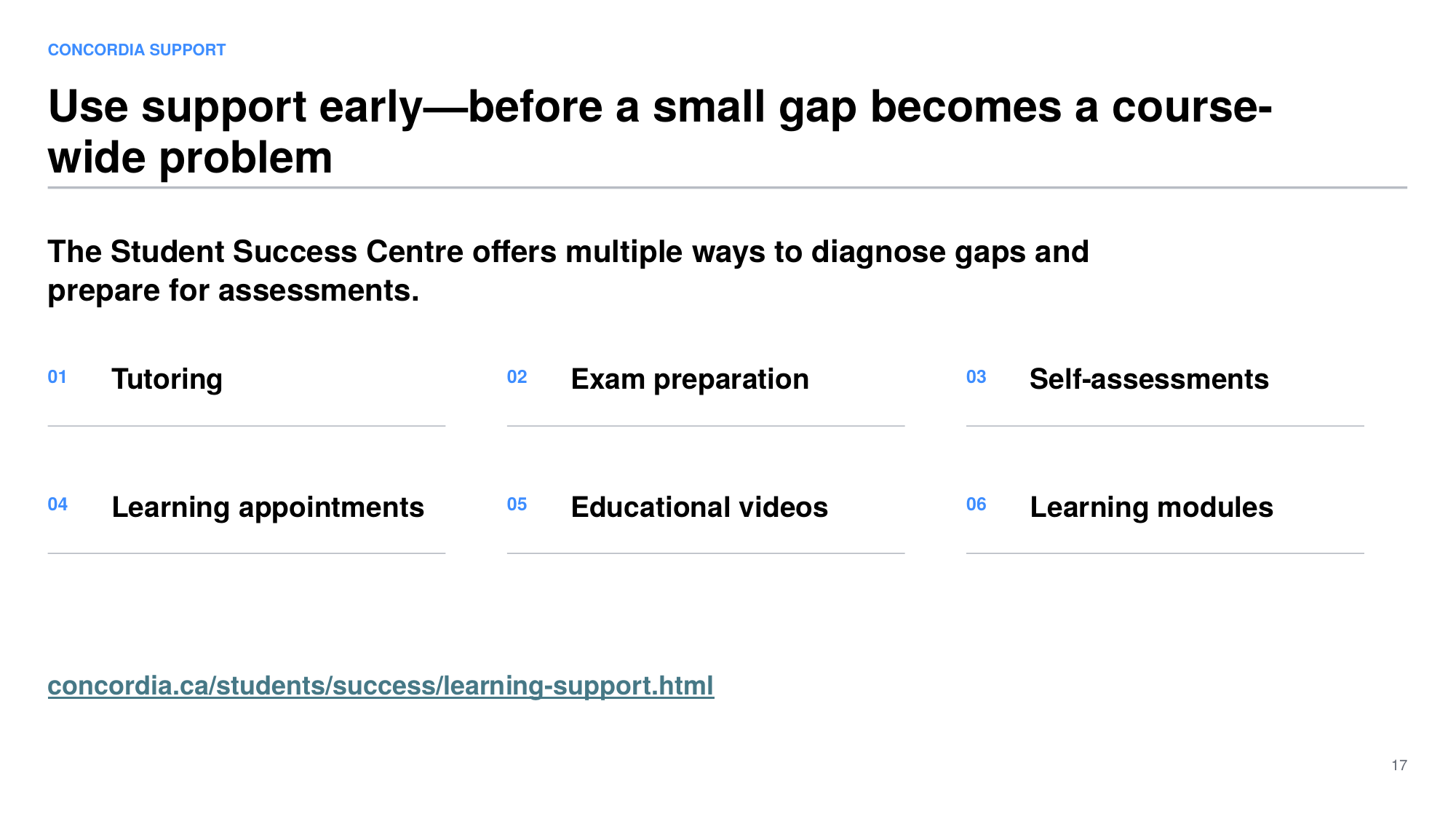

CONCORDIA SUPPORT
Use support early—before a small gap becomes a course-wide problem

The Student Success Centre offers multiple ways to diagnose gaps and prepare for assessments.
Tutoring
Exam preparation
Self-assessments
01
02
03

Learning appointments
Educational videos
Learning modules
04
05
06

concordia.ca/students/success/learning-support.html
17